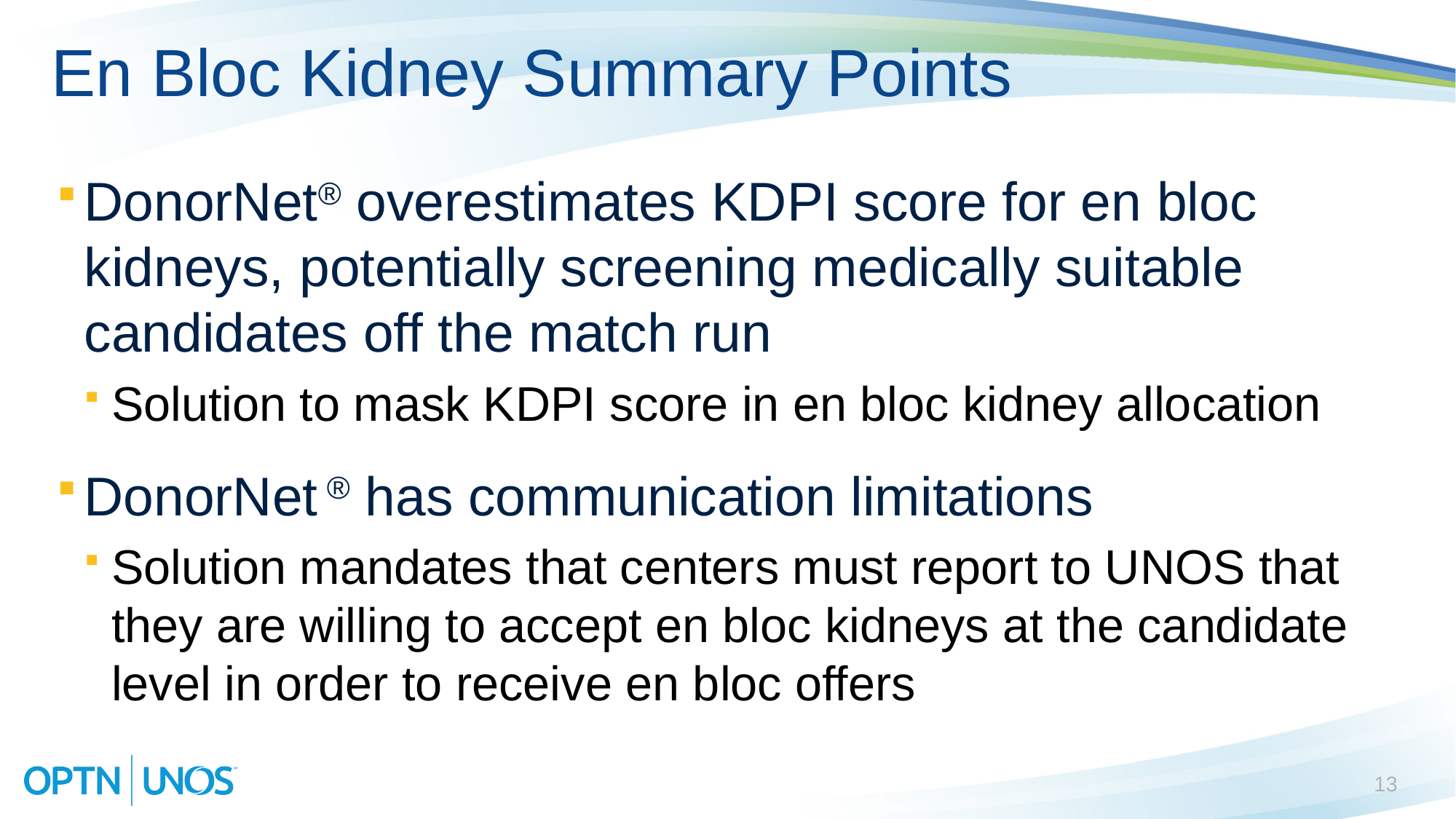

# En Bloc Kidney Summary Points
DonorNet® overestimates KDPI score for en bloc kidneys, potentially screening medically suitable candidates off the match run
Solution to mask KDPI score in en bloc kidney allocation
DonorNet ® has communication limitations
Solution mandates that centers must report to UNOS that they are willing to accept en bloc kidneys at the candidate level in order to receive en bloc offers

13